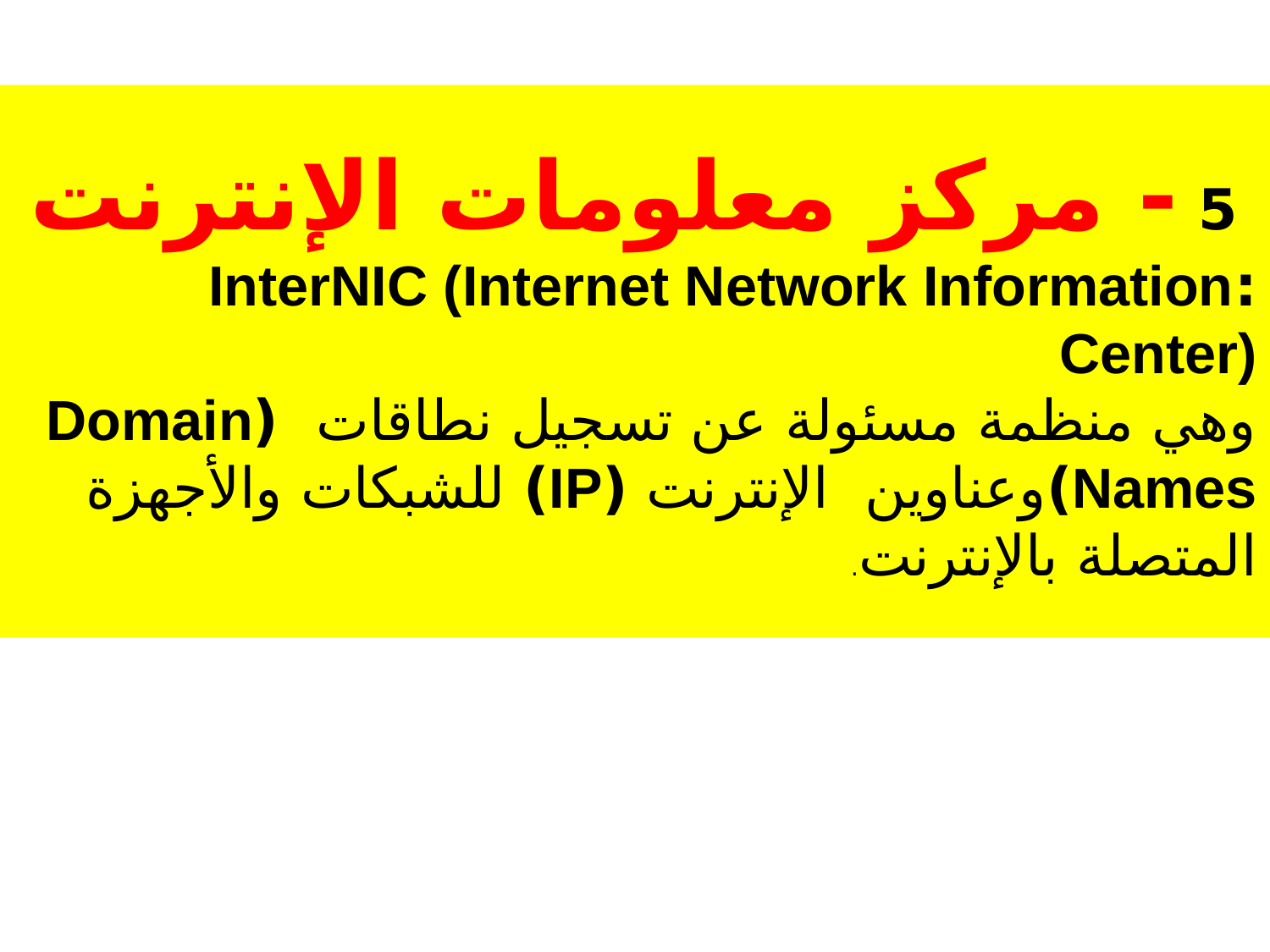

5 - مركز معلومات الإنترنت
:InterNIC (Internet Network Information Center)
وهي منظمة مسئولة عن تسجيل نطاقات  (Domain Names)وعناوين  الإنترنت (IP) للشبكات والأجهزة المتصلة بالإنترنت.